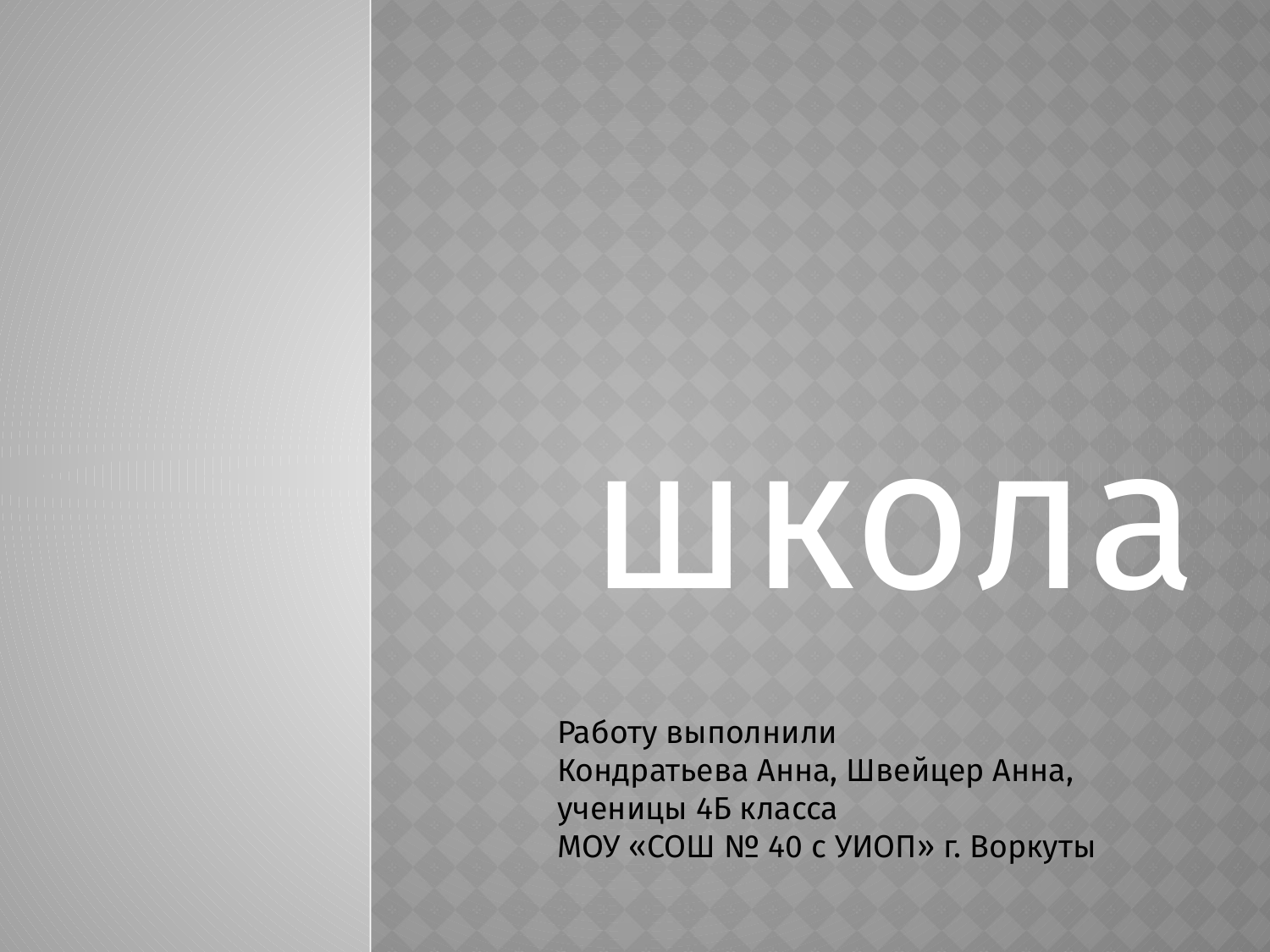

школа
Работу выполнили
Кондратьева Анна, Швейцер Анна, ученицы 4Б класса
МОУ «СОШ № 40 с УИОП» г. Воркуты